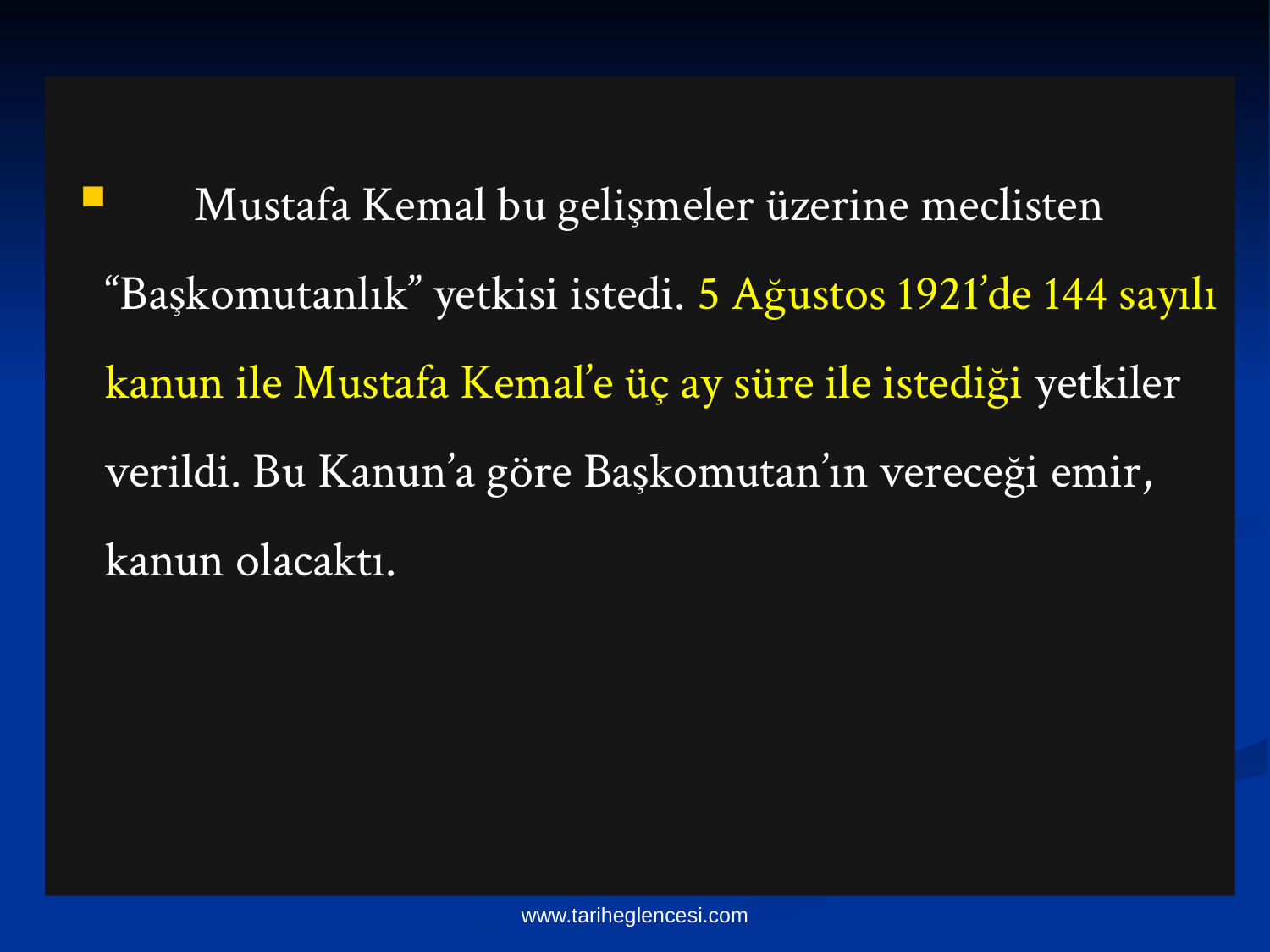

Mustafa Kemal bu gelişmeler üzerine meclisten “Başkomutanlık” yetkisi istedi. 5 Ağustos 1921’de 144 sayılı kanun ile Mustafa Kemal’e üç ay süre ile istediği yetkiler verildi. Bu Kanun’a göre Başkomutan’ın vereceği emir, kanun olacaktı.
www.tariheglencesi.com